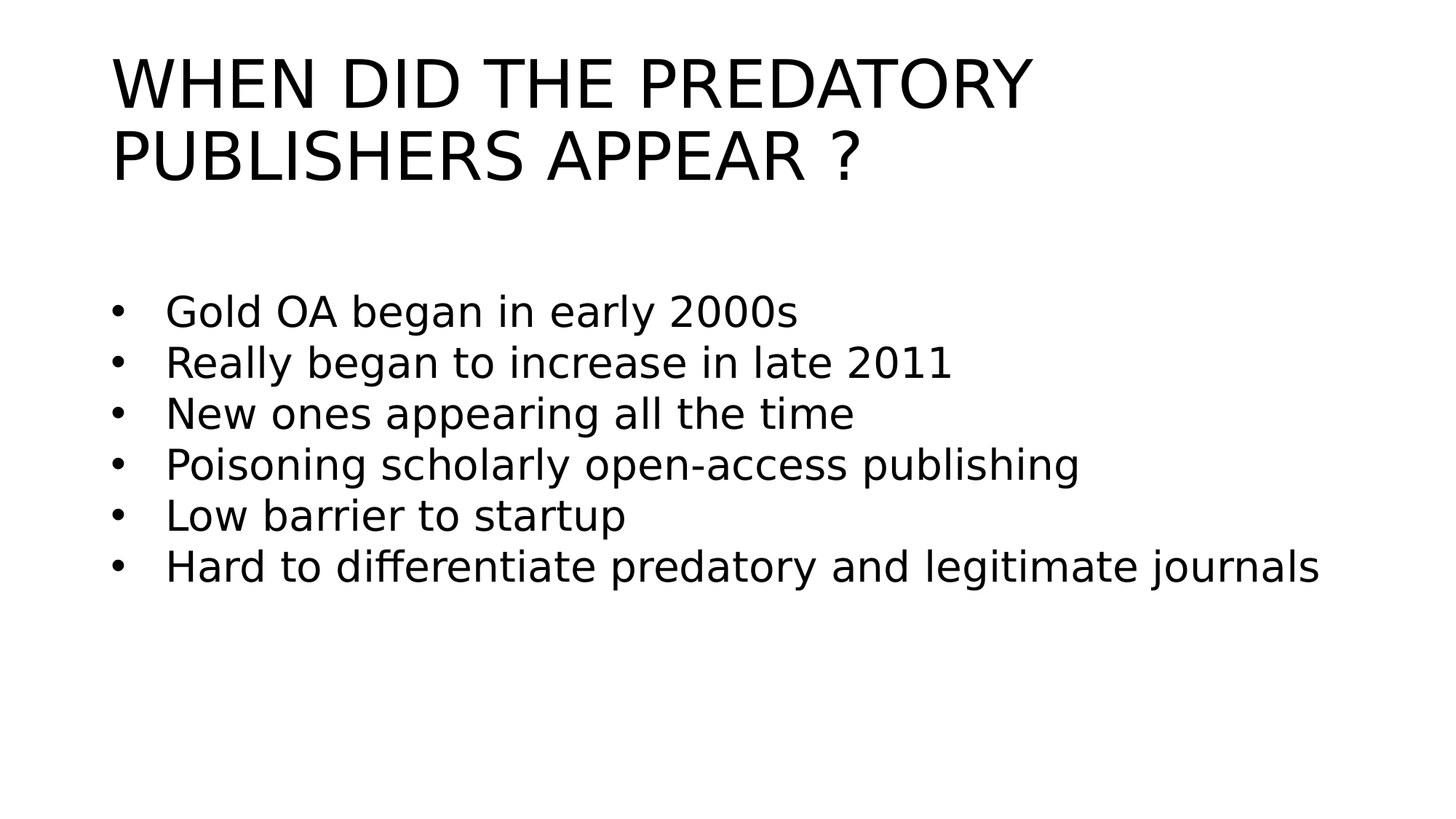

# WHEN DID THE PREDATORY PUBLISHERS APPEAR ?

Gold OA began in early 2000s
Really began to increase in late 2011
New ones appearing all the time
Poisoning scholarly open-access publishing
Low barrier to startup
Hard to differentiate predatory and legitimate journals